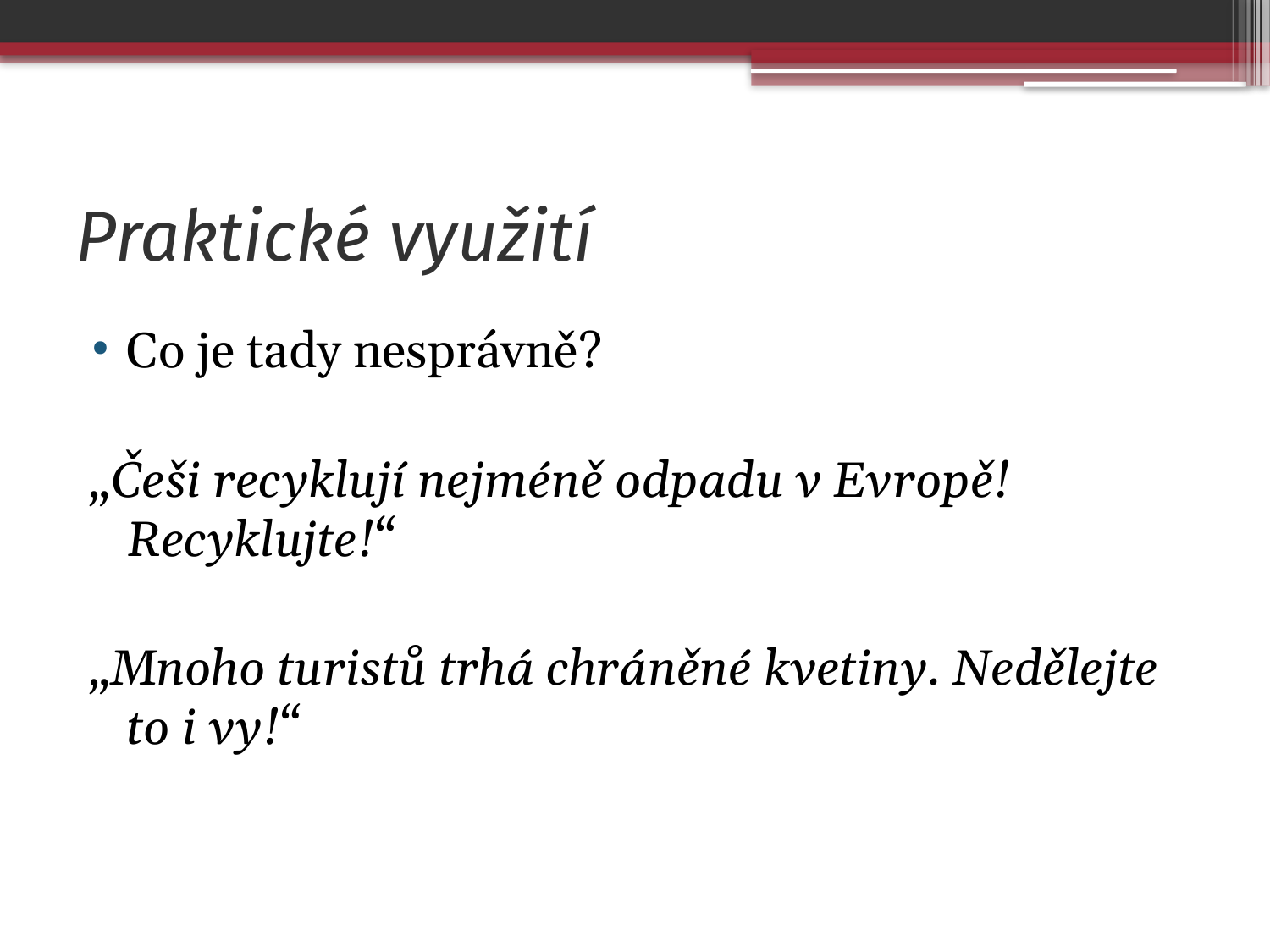

# Praktické využití
Co je tady nesprávně?

„Češi recyklují nejméně odpadu v Evropě! Recyklujte!“

„Mnoho turistů trhá chráněné kvetiny. Nedělejte to i vy!“